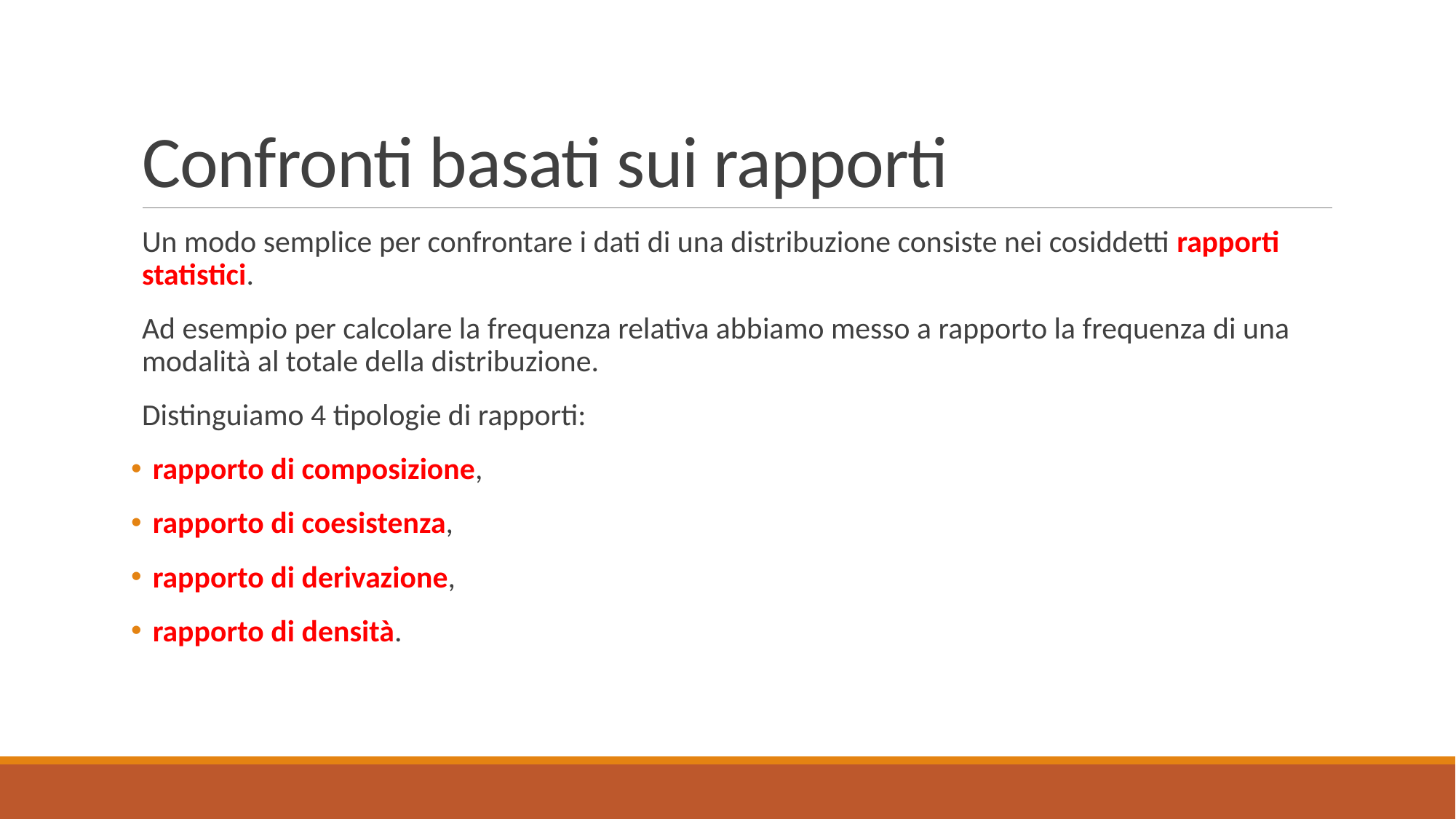

# Confronti basati sui rapporti
Un modo semplice per confrontare i dati di una distribuzione consiste nei cosiddetti rapporti statistici.
Ad esempio per calcolare la frequenza relativa abbiamo messo a rapporto la frequenza di una modalità al totale della distribuzione.
Distinguiamo 4 tipologie di rapporti:
rapporto di composizione,
rapporto di coesistenza,
rapporto di derivazione,
rapporto di densità.